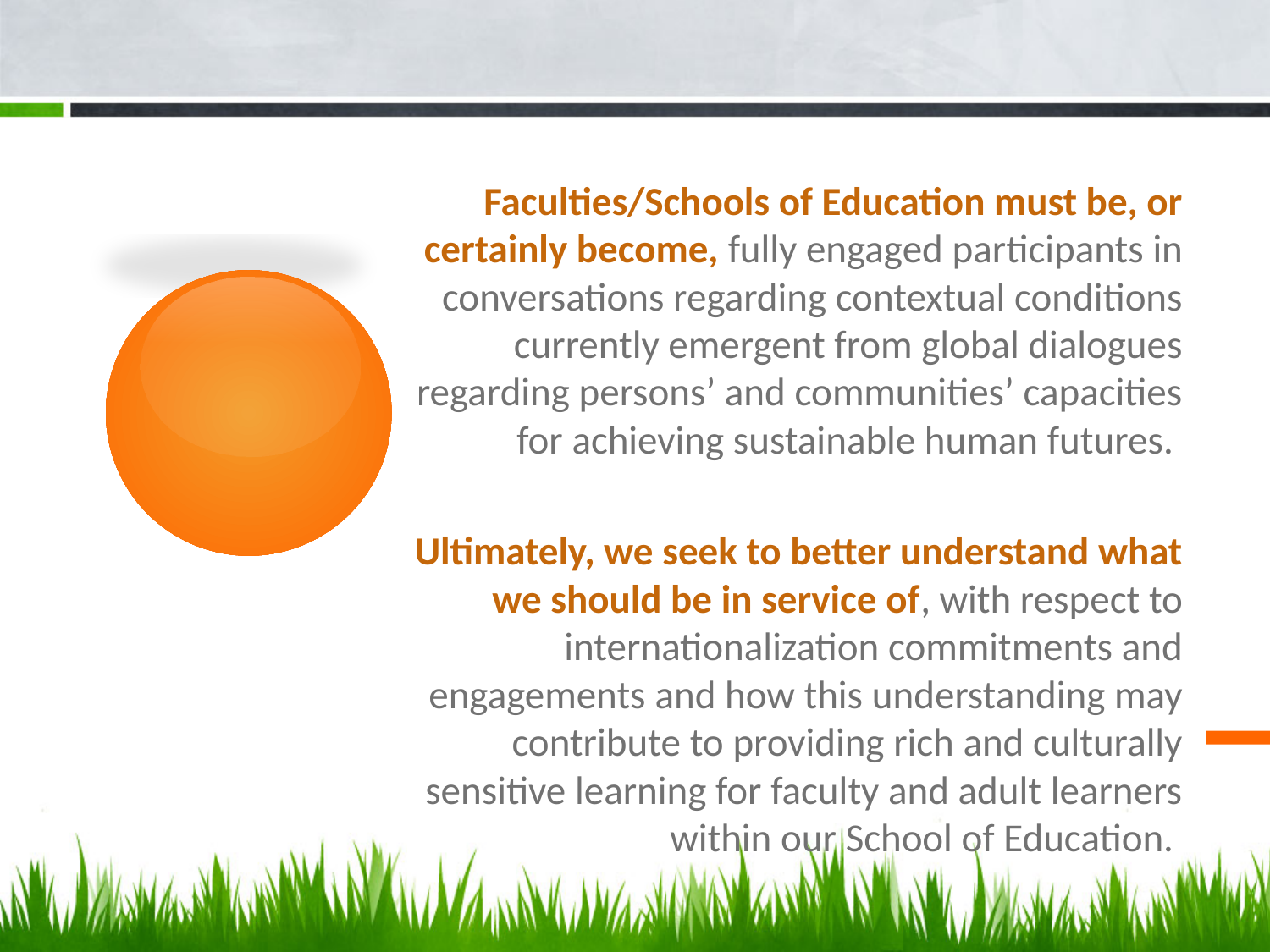

Faculties/Schools of Education must be, or certainly become, fully engaged participants in conversations regarding contextual conditions currently emergent from global dialogues regarding persons’ and communities’ capacities for achieving sustainable human futures.

Ultimately, we seek to better understand what we should be in service of, with respect to internationalization commitments and engagements and how this understanding may contribute to providing rich and culturally sensitive learning for faculty and adult learners within our School of Education.